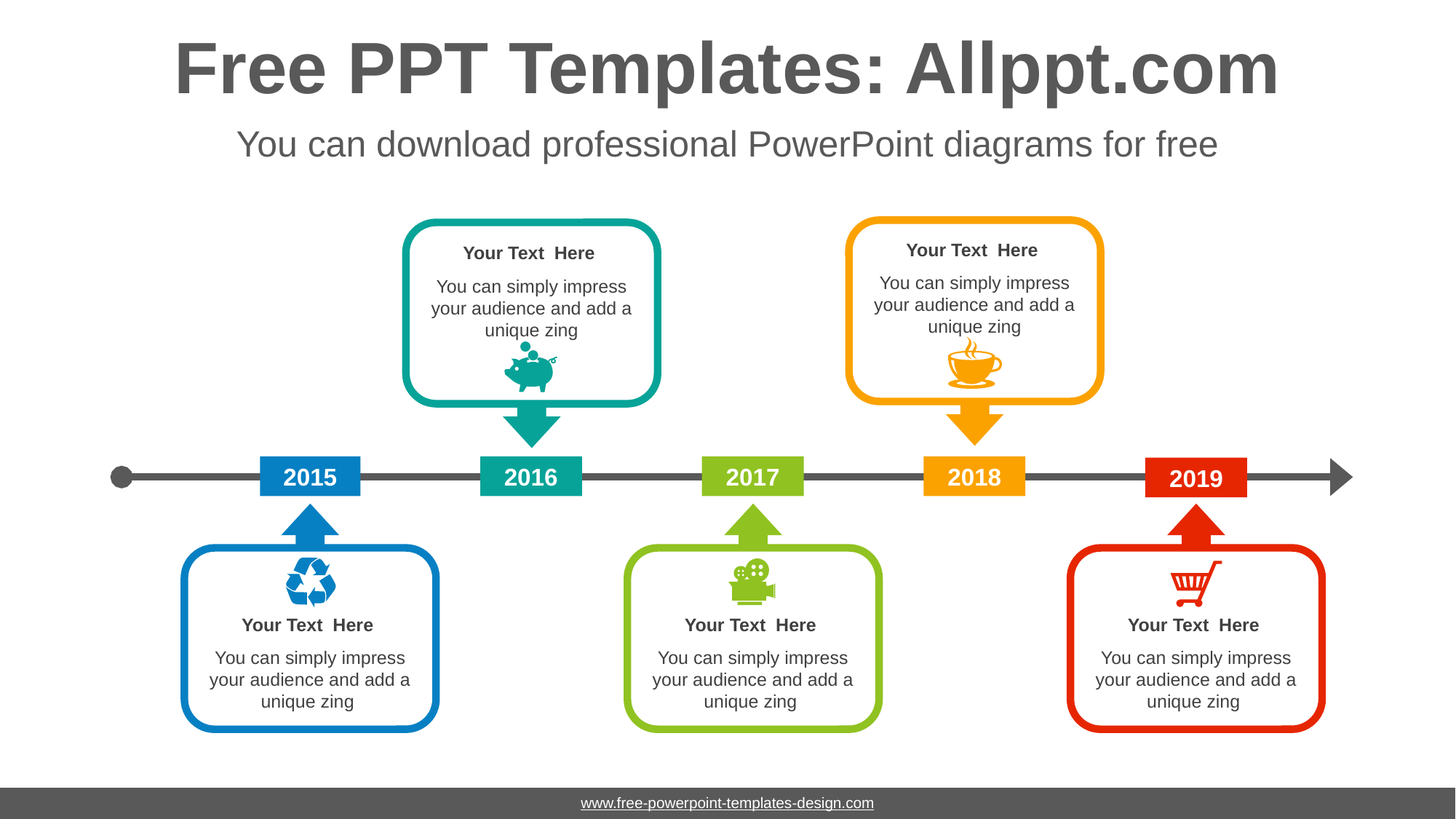

# Free PPT Templates: Allppt.com
You can download professional PowerPoint diagrams for free

Your Text  Here
You can simply impress your audience and add a unique zing
Your Text  Here
You can simply impress your audience and add a unique zing

2015
2016
2017
2018
2019

Your Text  Here
You can simply impress your audience and add a unique zing
Your Text  Here
You can simply impress your audience and add a unique zing
Your Text  Here
You can simply impress your audience and add a unique zing
www.free-powerpoint-templates-design.com